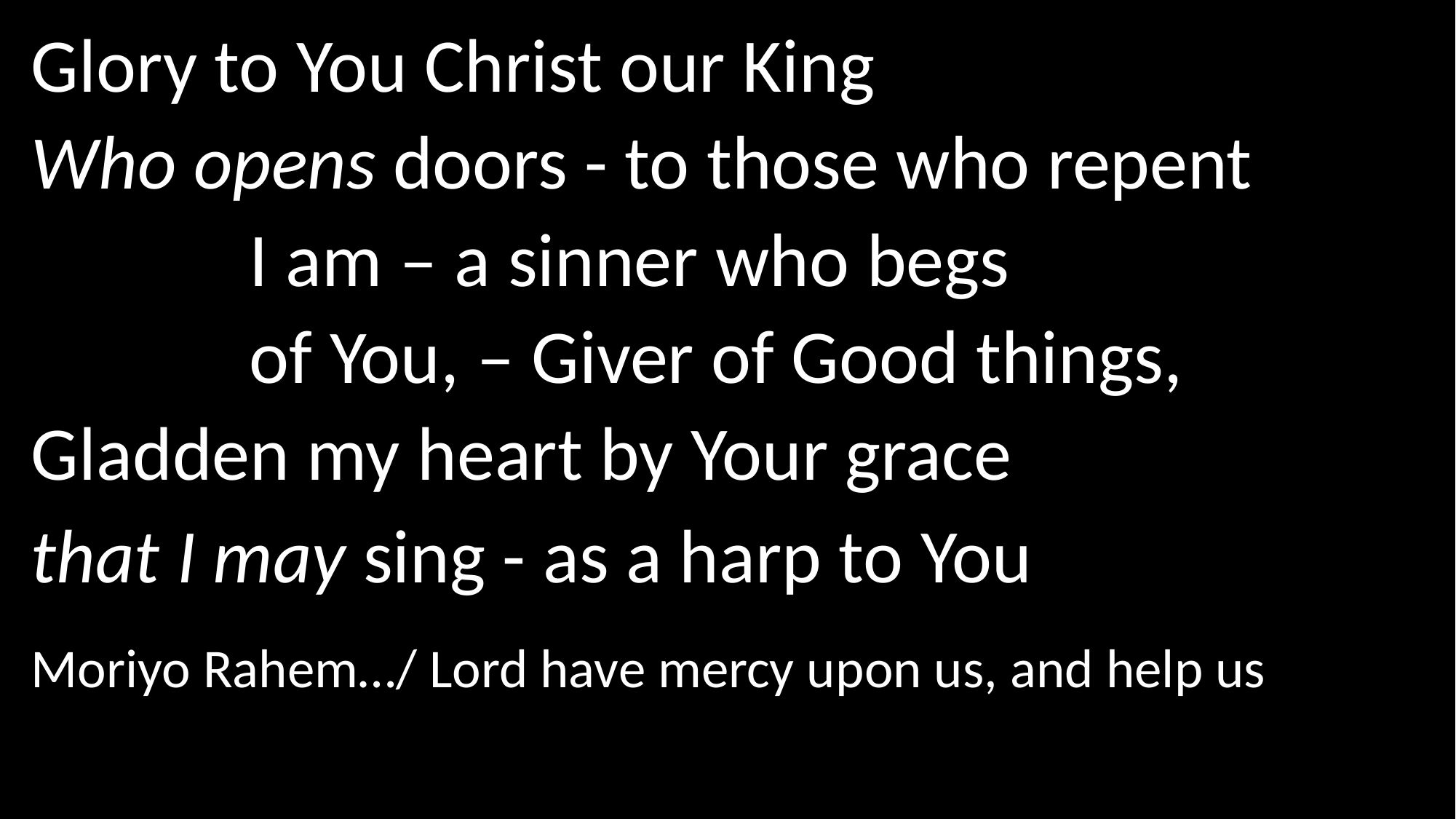

Glory to You Christ our King
Who opens doors - to those who repent
		I am – a sinner who begs
		of You, – Giver of Good things,
Gladden my heart by Your grace
that I may sing - as a harp to You

Moriyo Rahem…/ Lord have mercy upon us, and help us